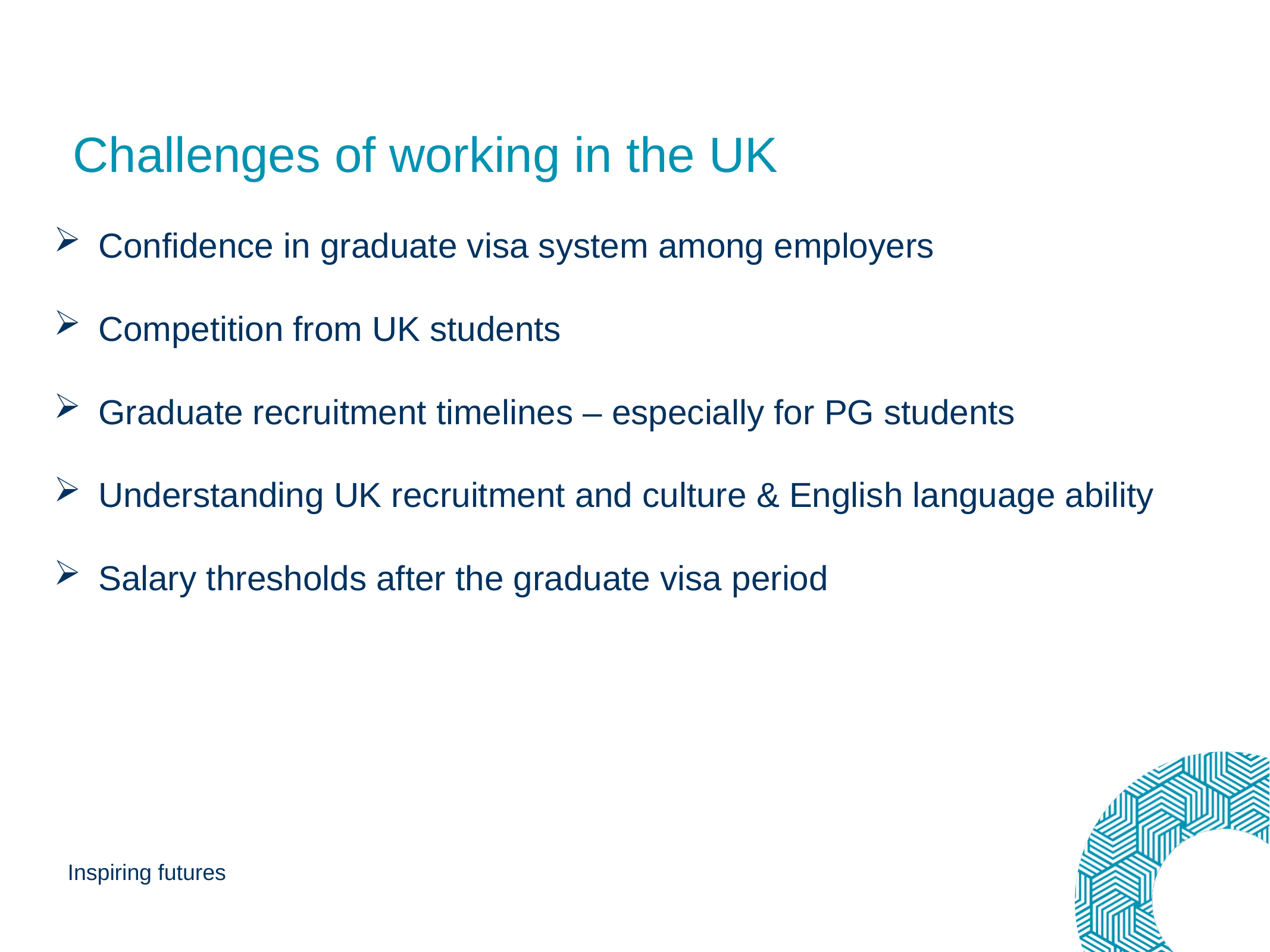

# Challenges of working in the UK
Confidence in graduate visa system among employers

Competition from UK students

Graduate recruitment timelines – especially for PG students

Understanding UK recruitment and culture & English language ability

Salary thresholds after the graduate visa period